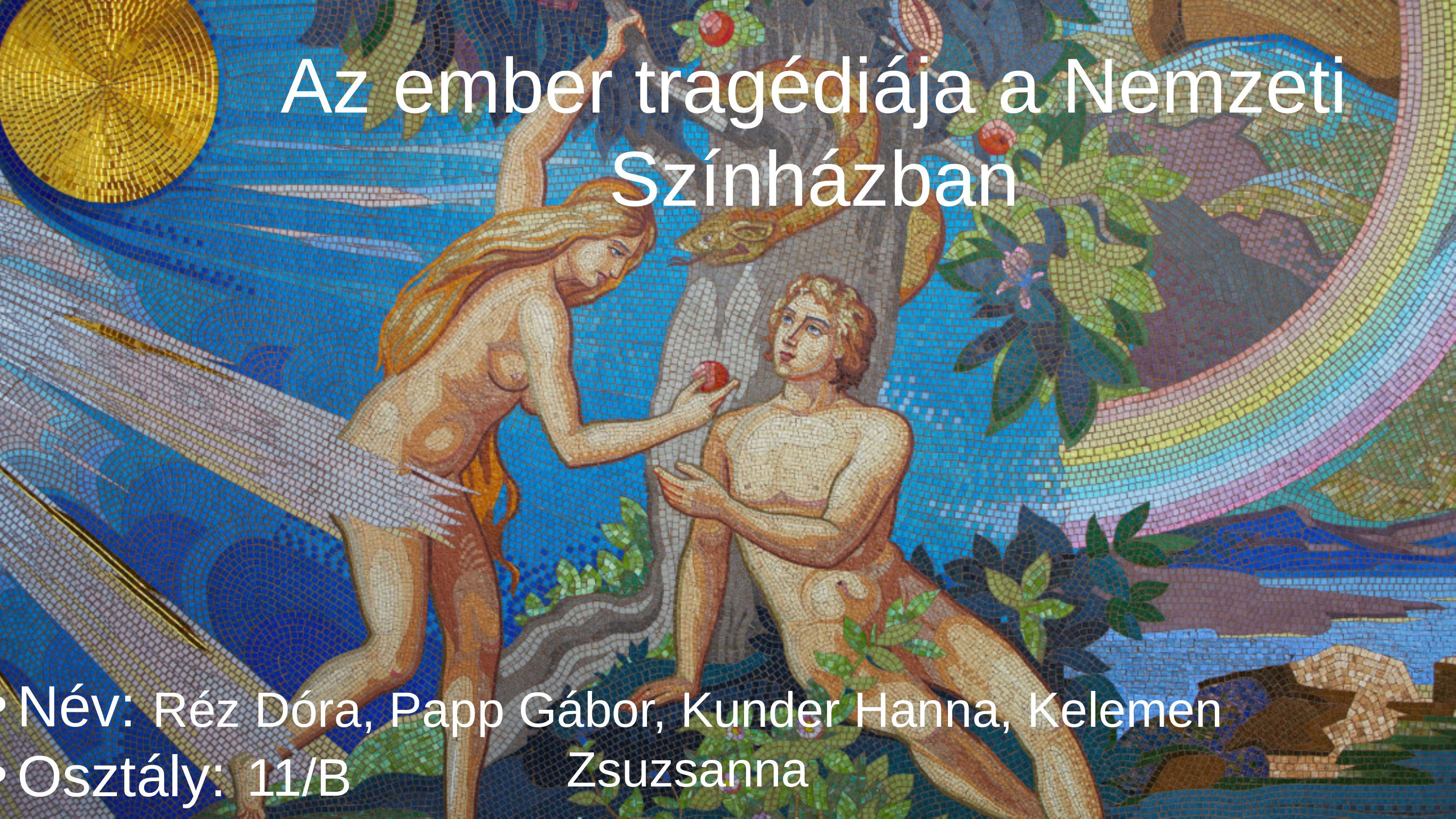

Az ember tragédiája a Nemzeti Színházban
Név:
Osztály:
Réz Dóra, Papp Gábor, Kunder Hanna, Kelemen Zsuzsanna
11/B